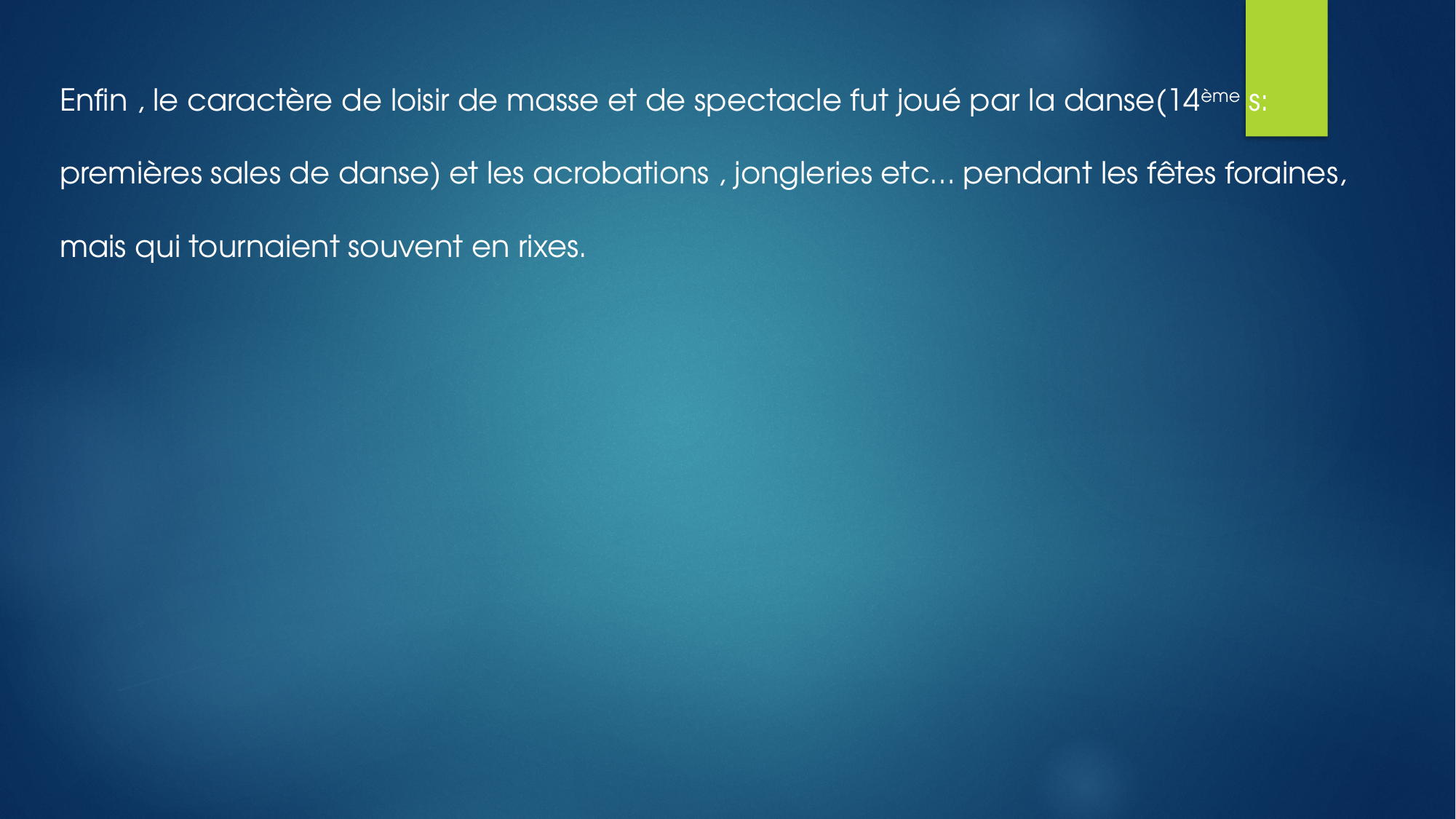

Enfin , le caractère de loisir de masse et de spectacle fut joué par la danse(14ème s: premières sales de danse) et les acrobations , jongleries etc… pendant les fêtes foraines, mais qui tournaient souvent en rixes.